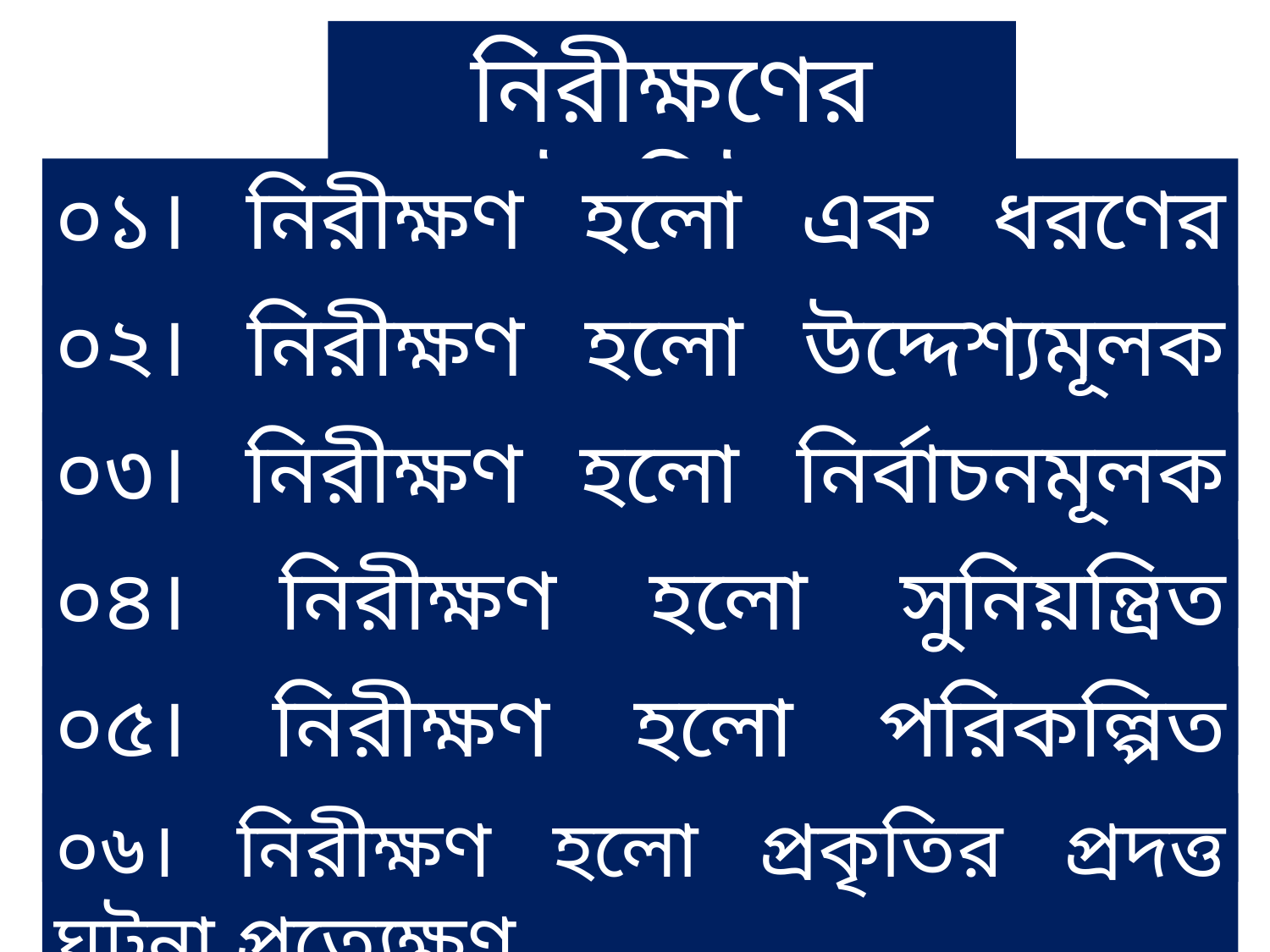

নিরীক্ষণের বৈশিষ্ট্য
০১। নিরীক্ষণ হলো এক ধরণের প্রত্যেক্ষণ
০২। নিরীক্ষণ হলো উদ্দেশ্যমূলক প্রত্যেক্ষণ
০৩। নিরীক্ষণ হলো নির্বাচনমূলক প্রত্যেক্ষণ
০৪। নিরীক্ষণ হলো সুনিয়ন্ত্রিত প্রত্যেক্ষণ
০৫। নিরীক্ষণ হলো পরিকল্পিত প্রত্যেক্ষণ
০৬। নিরীক্ষণ হলো প্রকৃতির প্রদত্ত ঘটনা প্রত্যেক্ষণ